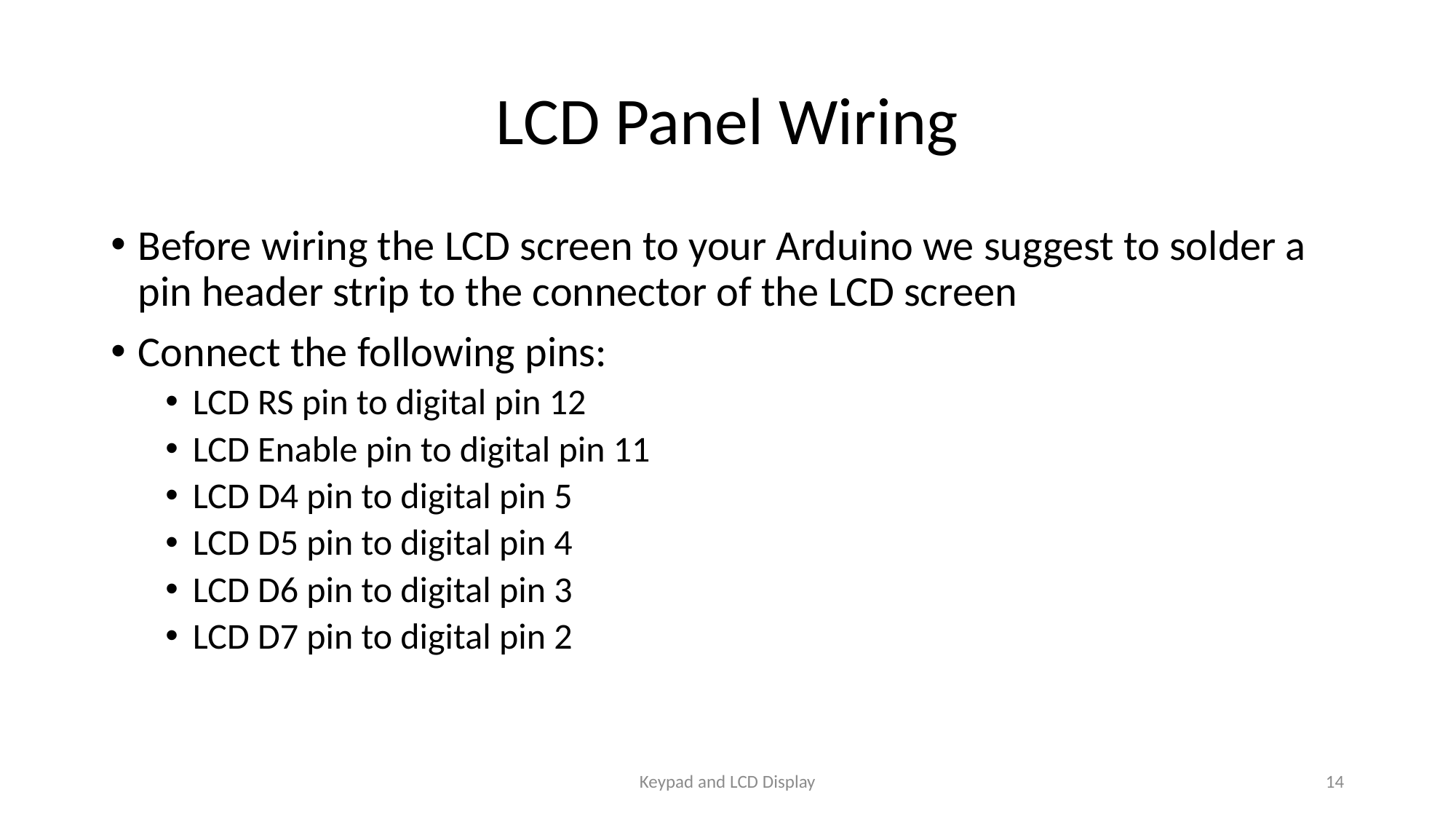

# LCD Panel Wiring
Before wiring the LCD screen to your Arduino we suggest to solder a pin header strip to the connector of the LCD screen
Connect the following pins:
LCD RS pin to digital pin 12
LCD Enable pin to digital pin 11
LCD D4 pin to digital pin 5
LCD D5 pin to digital pin 4
LCD D6 pin to digital pin 3
LCD D7 pin to digital pin 2

Keypad and LCD Display
14